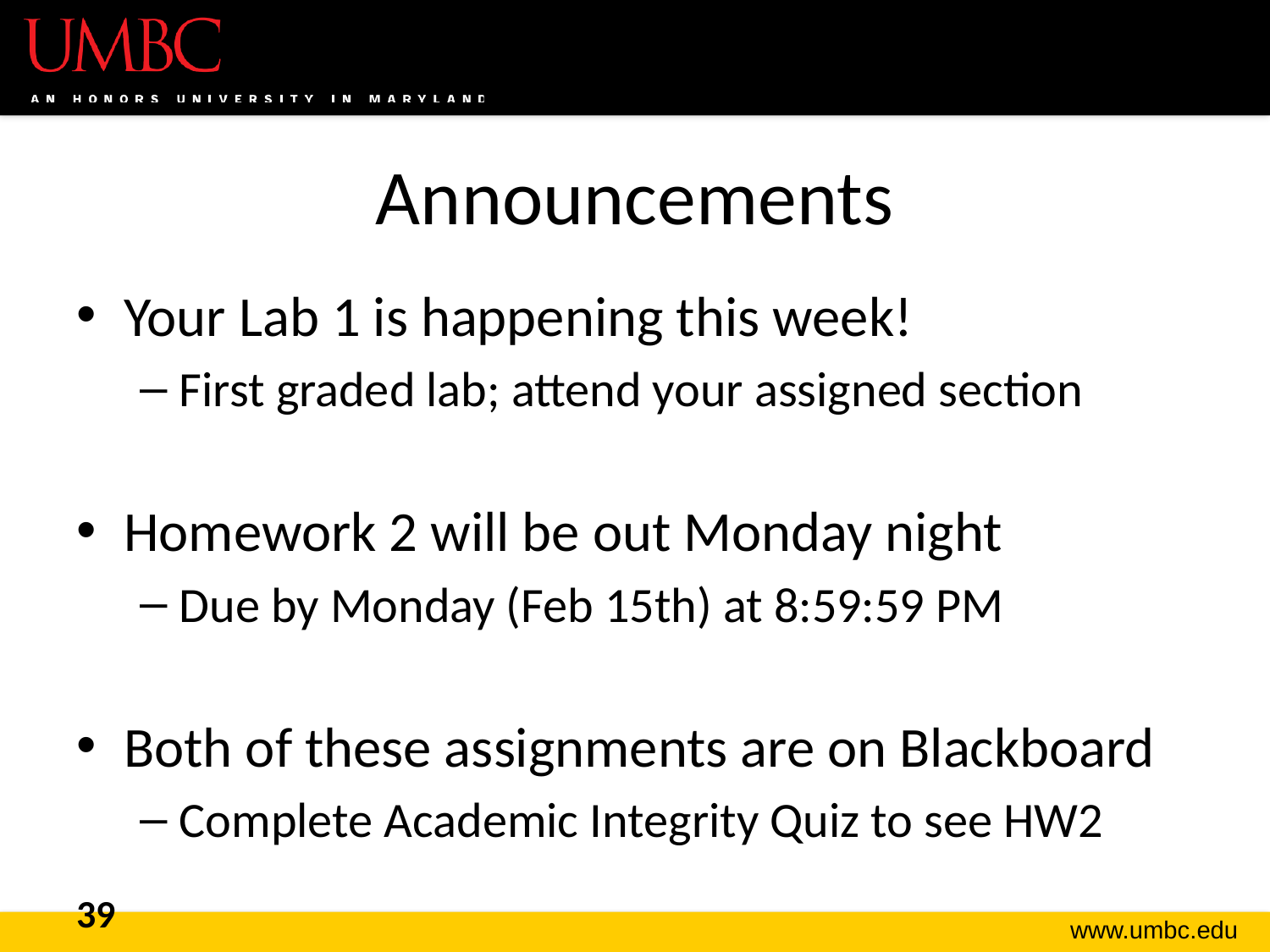

# Announcements
Your Lab 1 is happening this week!
First graded lab; attend your assigned section

Homework 2 will be out Monday night
Due by Monday (Feb 15th) at 8:59:59 PM

Both of these assignments are on Blackboard
Complete Academic Integrity Quiz to see HW2

39